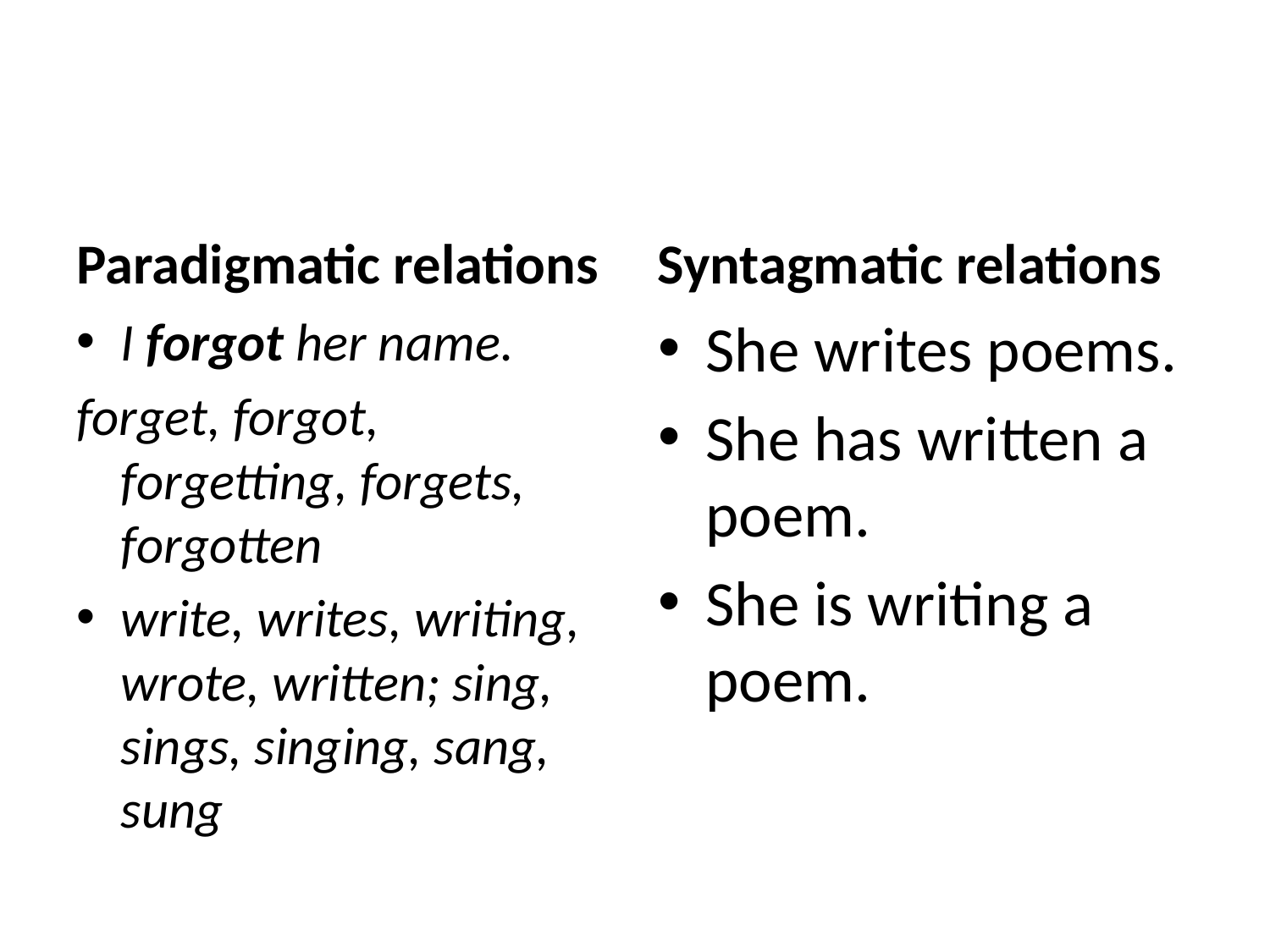

#
Syntagmatic relations
Paradigmatic relations
I forgot her name.
forget, forgot, forgetting, forgets, forgotten
write, writes, writing, wrote, written; sing, sings, singing, sang, sung

She writes poems.
She has written a poem.
She is writing a poem.